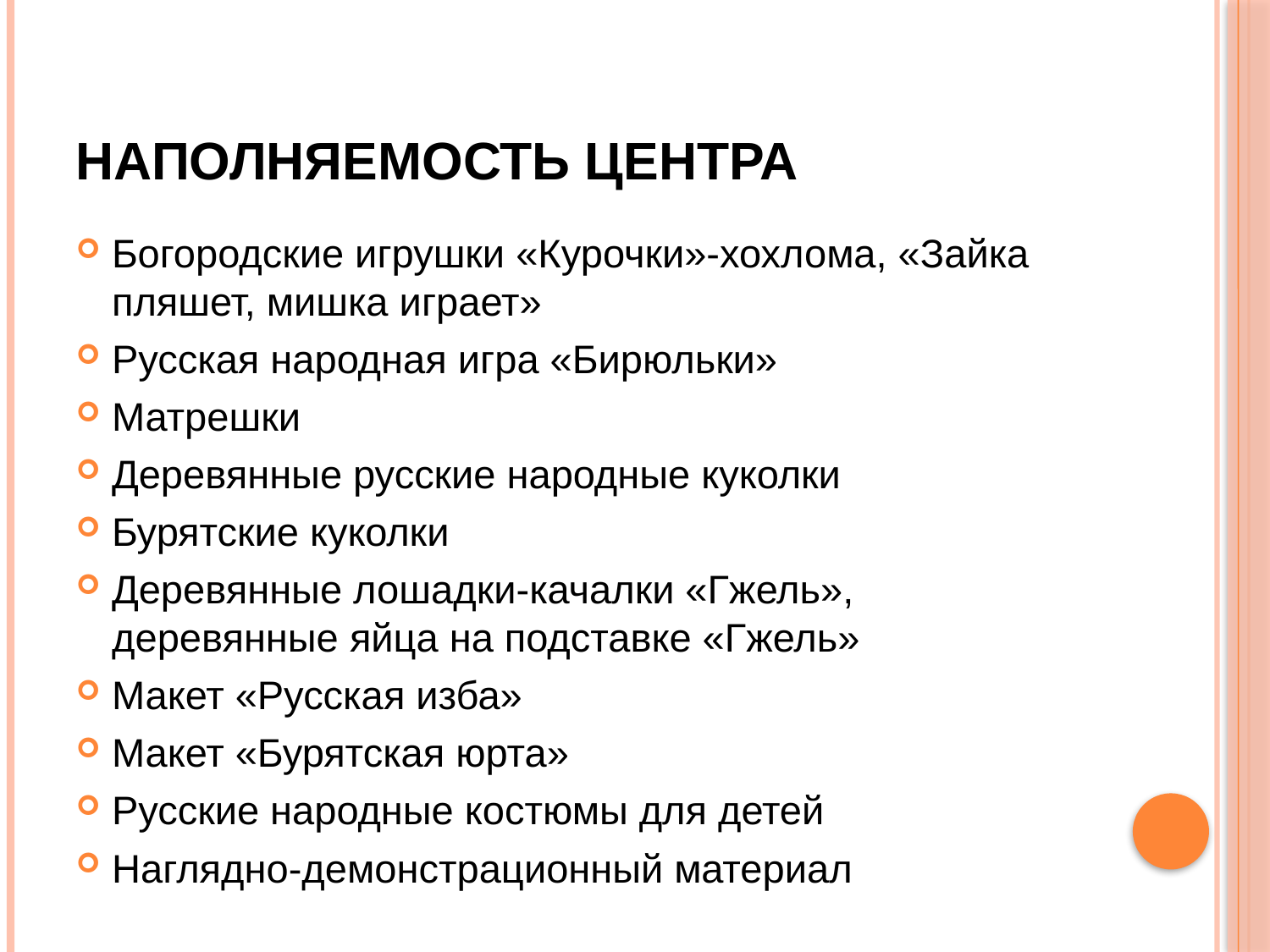

# Наполняемость центра
Богородские игрушки «Курочки»-хохлома, «Зайка пляшет, мишка играет»
Русская народная игра «Бирюльки»
Матрешки
Деревянные русские народные куколки
Бурятские куколки
Деревянные лошадки-качалки «Гжель», деревянные яйца на подставке «Гжель»
Макет «Русская изба»
Макет «Бурятская юрта»
Русские народные костюмы для детей
Наглядно-демонстрационный материал